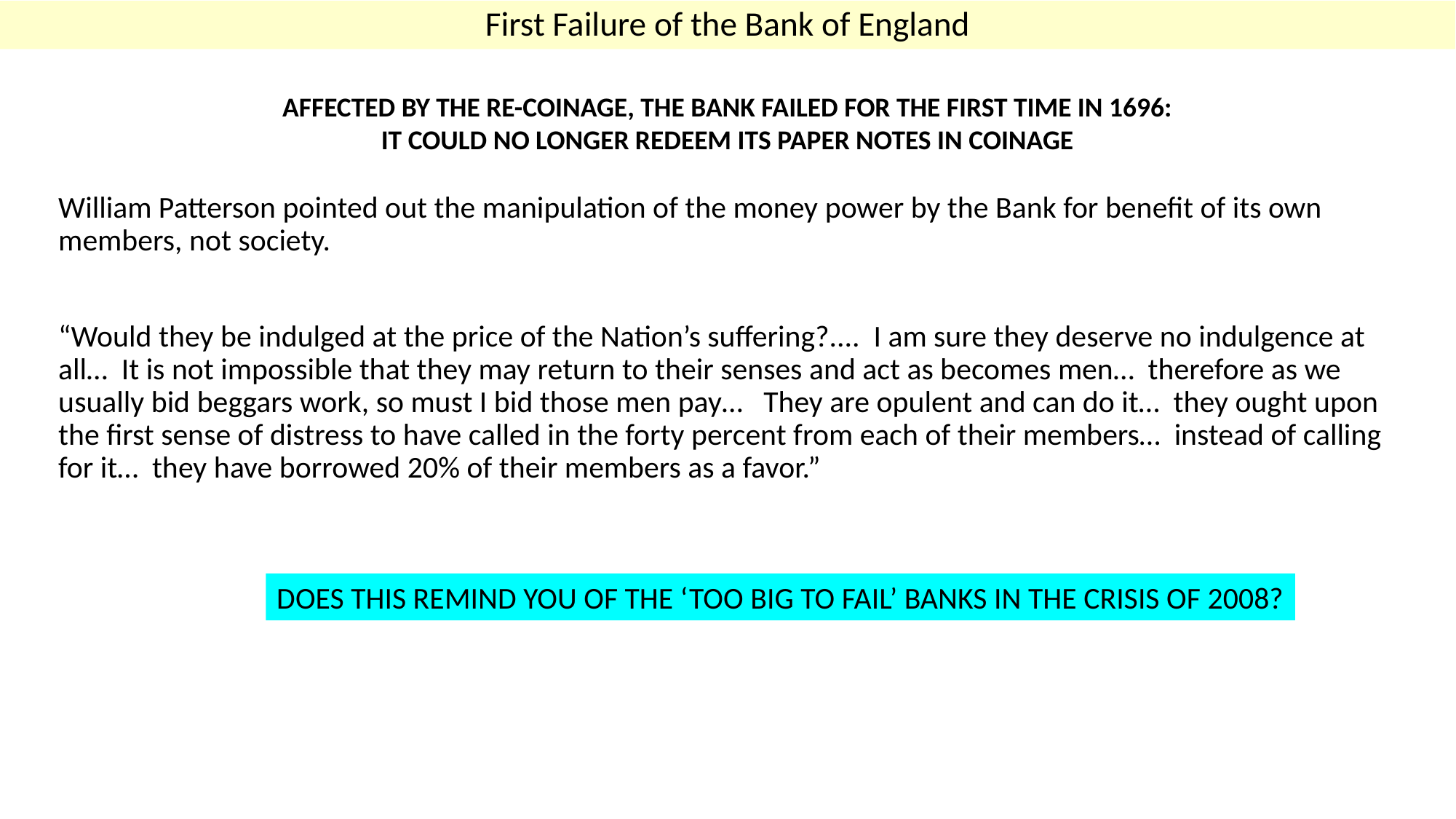

# First Failure of the Bank of England
AFFECTED BY THE RE-COINAGE, THE BANK FAILED FOR THE FIRST TIME IN 1696:
IT COULD NO LONGER REDEEM ITS PAPER NOTES IN COINAGE
William Patterson pointed out the manipulation of the money power by the Bank for benefit of its own members, not society.

“Would they be indulged at the price of the Nation’s suffering?....  I am sure they deserve no indulgence at all…  It is not impossible that they may return to their senses and act as becomes men…  therefore as we usually bid beggars work, so must I bid those men pay…   They are opulent and can do it…  they ought upon the first sense of distress to have called in the forty percent from each of their members…  instead of calling for it…  they have borrowed 20% of their members as a favor.”

DOES THIS REMIND YOU OF THE ‘TOO BIG TO FAIL’ BANKS IN THE CRISIS OF 2008?